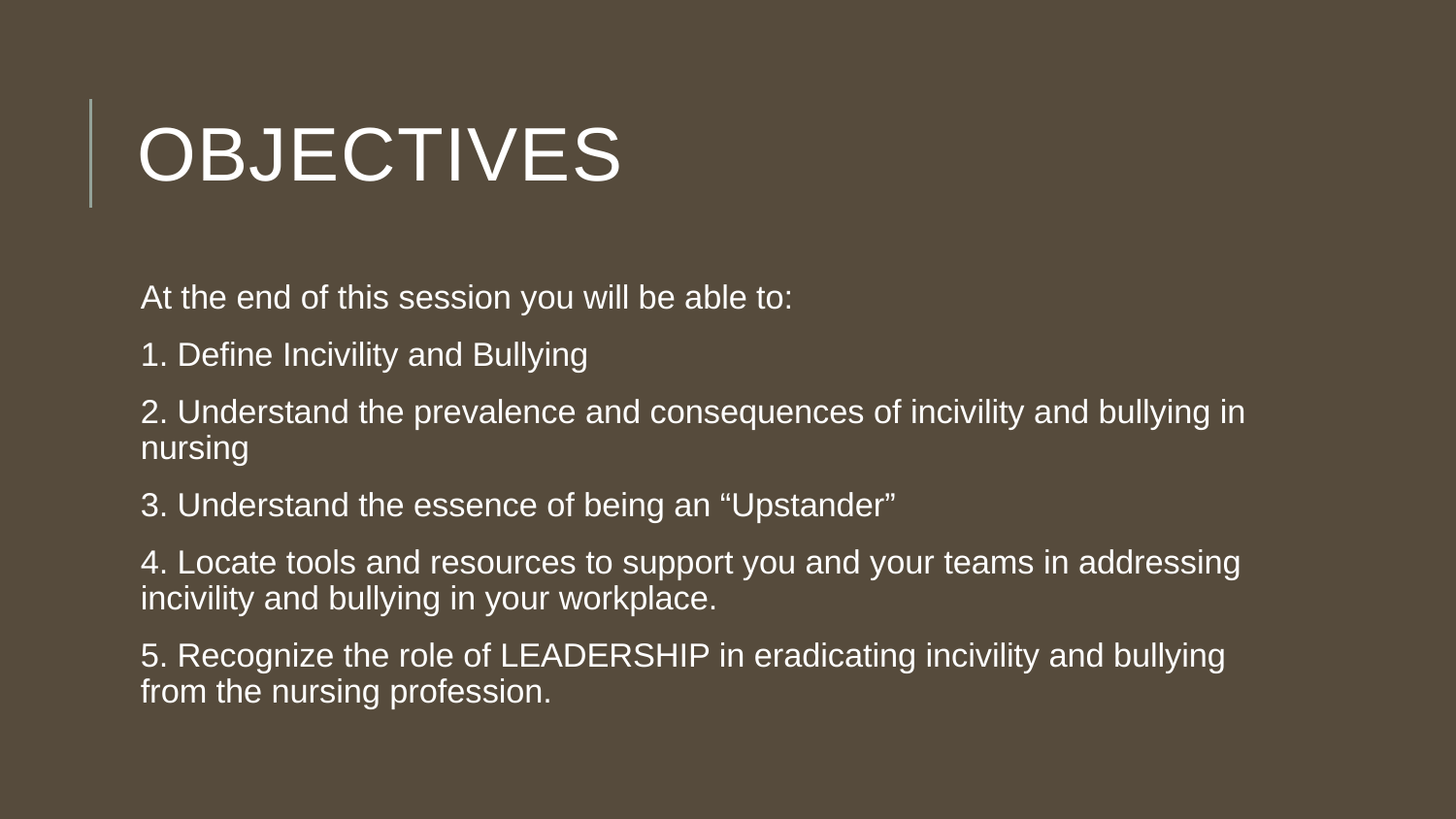

# OBJECTIVES
At the end of this session you will be able to:
1. Define Incivility and Bullying
2. Understand the prevalence and consequences of incivility and bullying in nursing
3. Understand the essence of being an “Upstander”
4. Locate tools and resources to support you and your teams in addressing incivility and bullying in your workplace.
5. Recognize the role of LEADERSHIP in eradicating incivility and bullying from the nursing profession.